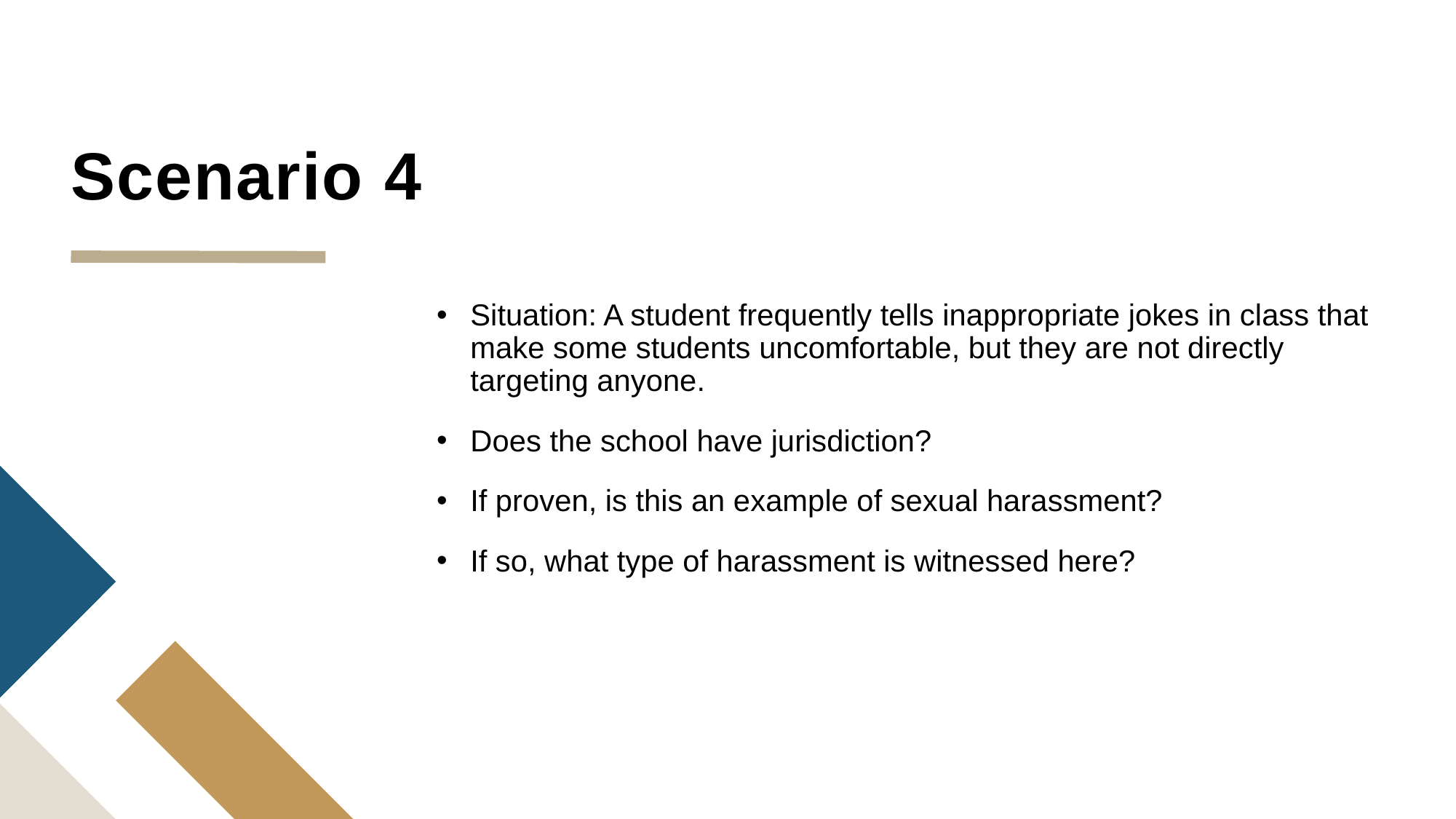

# Scenario 4
Situation: A student frequently tells inappropriate jokes in class that make some students uncomfortable, but they are not directly targeting anyone.
Does the school have jurisdiction?
If proven, is this an example of sexual harassment?
If so, what type of harassment is witnessed here?